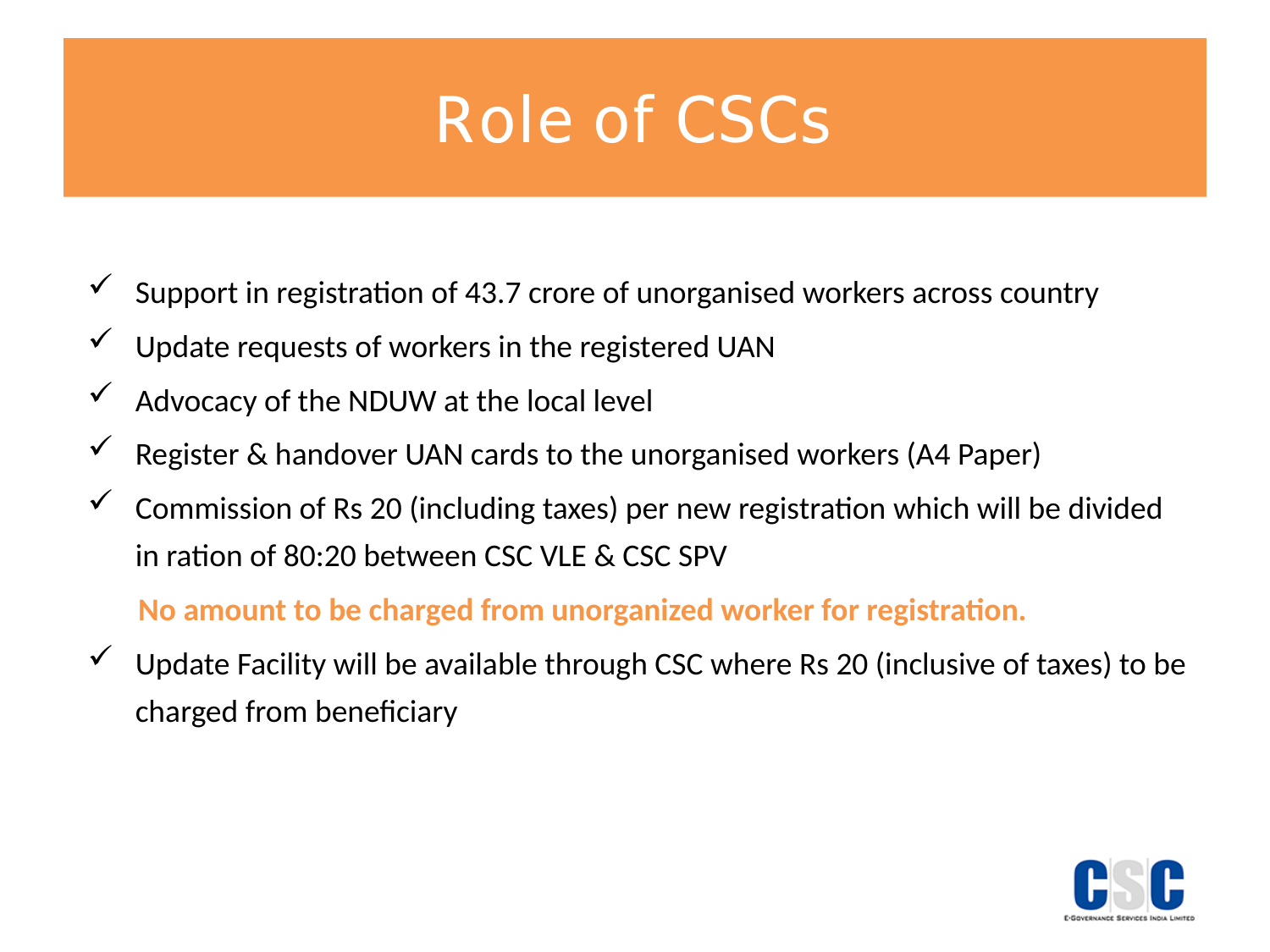

# Role of CSCs
Support in registration of 43.7 crore of unorganised workers across country
Update requests of workers in the registered UAN
Advocacy of the NDUW at the local level
Register & handover UAN cards to the unorganised workers (A4 Paper)
Commission of Rs 20 (including taxes) per new registration which will be divided in ration of 80:20 between CSC VLE & CSC SPV
       No amount to be charged from unorganized worker for registration.
Update Facility will be available through CSC where Rs 20 (inclusive of taxes) to be charged from beneficiary